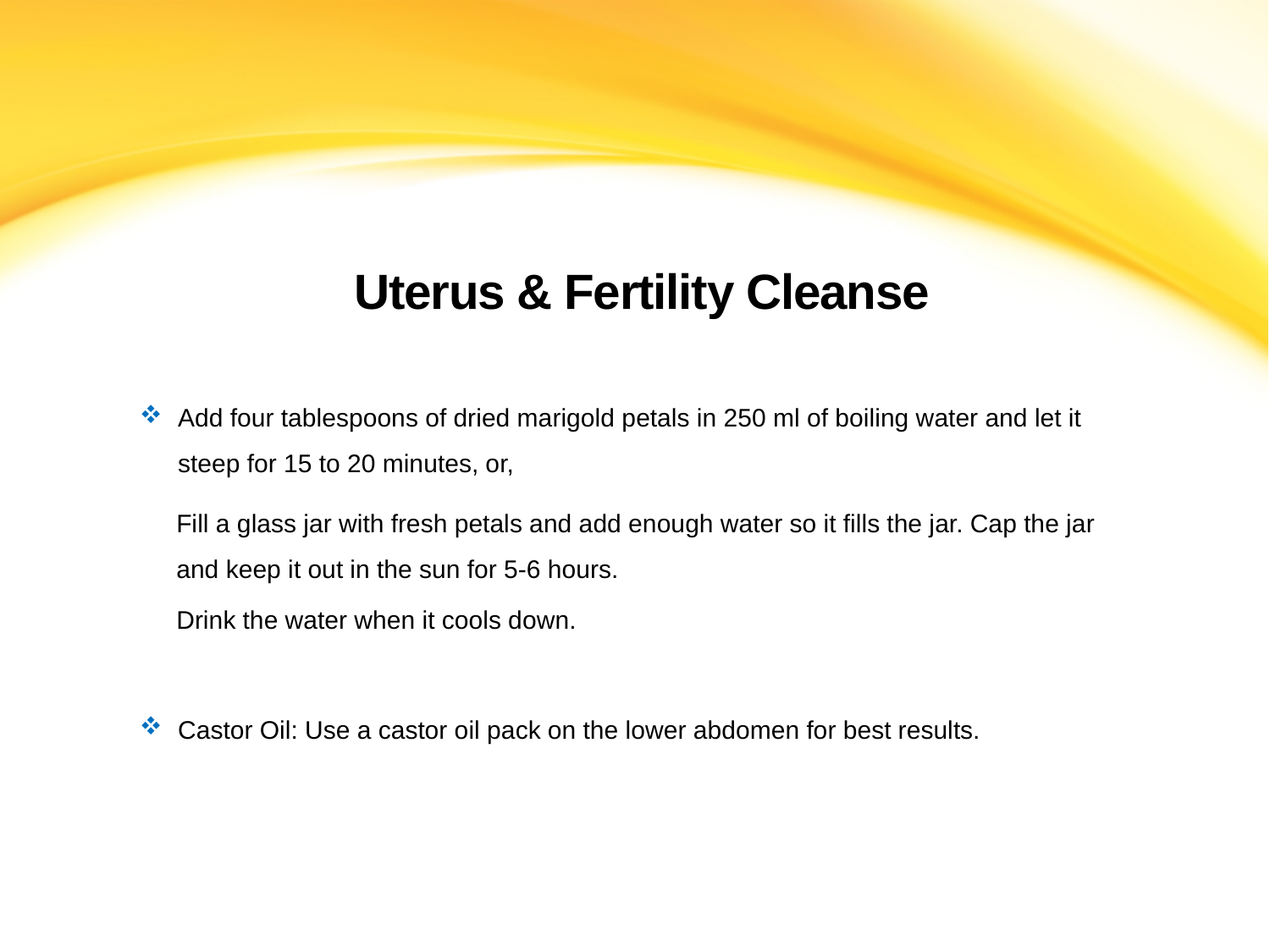

Uterus & Fertility Cleanse
Add four tablespoons of dried marigold petals in 250 ml of boiling water and let it steep for 15 to 20 minutes, or,
Fill a glass jar with fresh petals and add enough water so it fills the jar. Cap the jar and keep it out in the sun for 5-6 hours.
Drink the water when it cools down.

Castor Oil: Use a castor oil pack on the lower abdomen for best results.